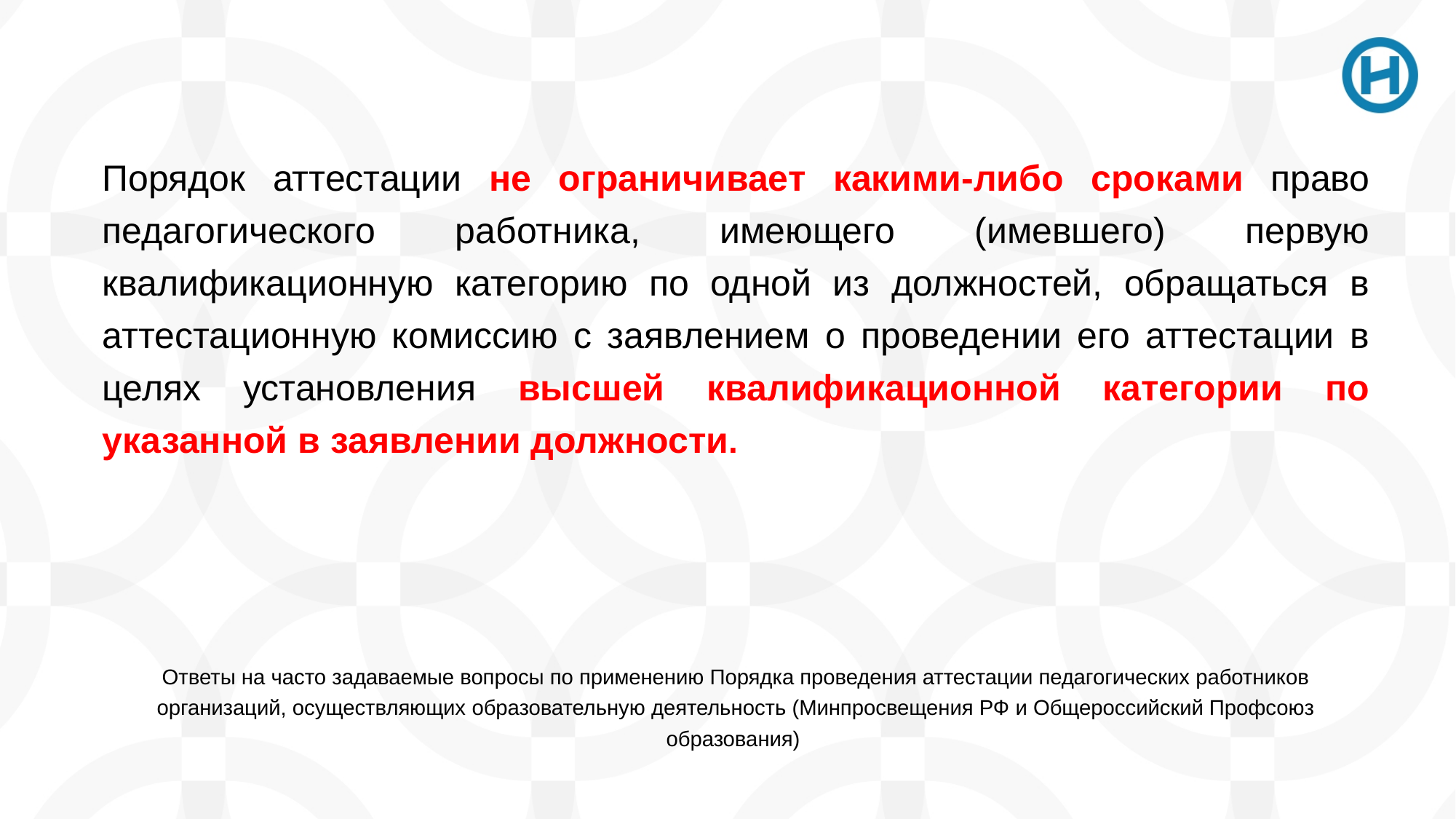

Порядок аттестации не ограничивает какими-либо сроками право педагогического работника, имеющего (имевшего) первую квалификационную категорию по одной из должностей, обращаться в аттестационную комиссию с заявлением о проведении его аттестации в целях установления высшей квалификационной категории по указанной в заявлении должности.

Ответы на часто задаваемые вопросы по применению Порядка проведения аттестации педагогических работников организаций, осуществляющих образовательную деятельность (Минпросвещения РФ и Общероссийский Профсоюз образования)